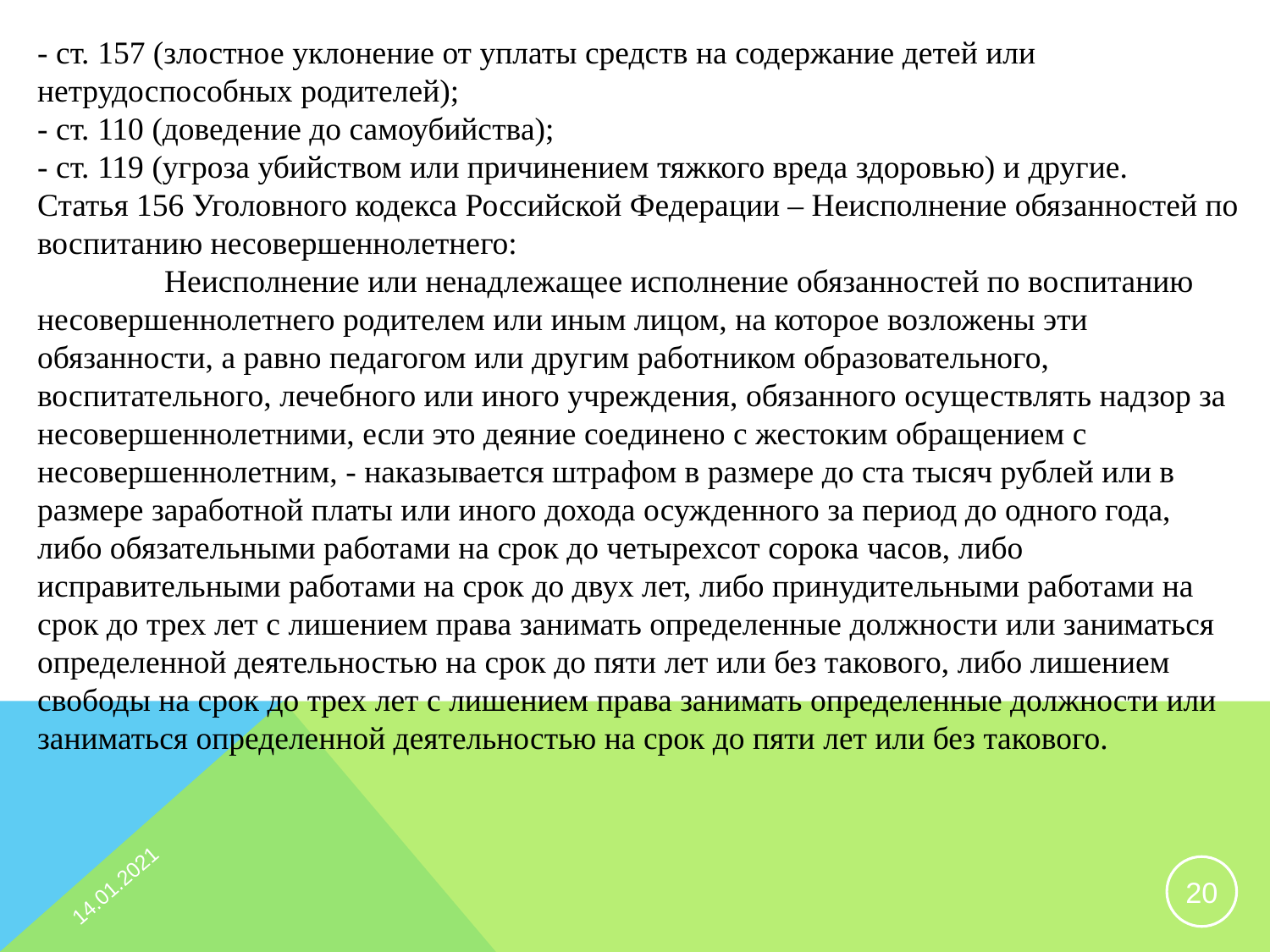

- ст. 157 (злостное уклонение от уплаты средств на содержание детей или нетрудоспособных родителей);
- ст. 110 (доведение до самоубийства);
- ст. 119 (угроза убийством или причинением тяжкого вреда здоровью) и другие.
Статья 156 Уголовного кодекса Российской Федерации – Неисполнение обязанностей по воспитанию несовершеннолетнего:
	Неисполнение или ненадлежащее исполнение обязанностей по воспитанию несовершеннолетнего родителем или иным лицом, на которое возложены эти обязанности, а равно педагогом или другим работником образовательного, воспитательного, лечебного или иного учреждения, обязанного осуществлять надзор за несовершеннолетними, если это деяние соединено с жестоким обращением с несовершеннолетним, - наказывается штрафом в размере до ста тысяч рублей или в размере заработной платы или иного дохода осужденного за период до одного года, либо обязательными работами на срок до четырехсот сорока часов, либо исправительными работами на срок до двух лет, либо принудительными работами на срок до трех лет с лишением права занимать определенные должности или заниматься определенной деятельностью на срок до пяти лет или без такового, либо лишением свободы на срок до трех лет с лишением права занимать определенные должности или заниматься определенной деятельностью на срок до пяти лет или без такового.
14.01.2021
20